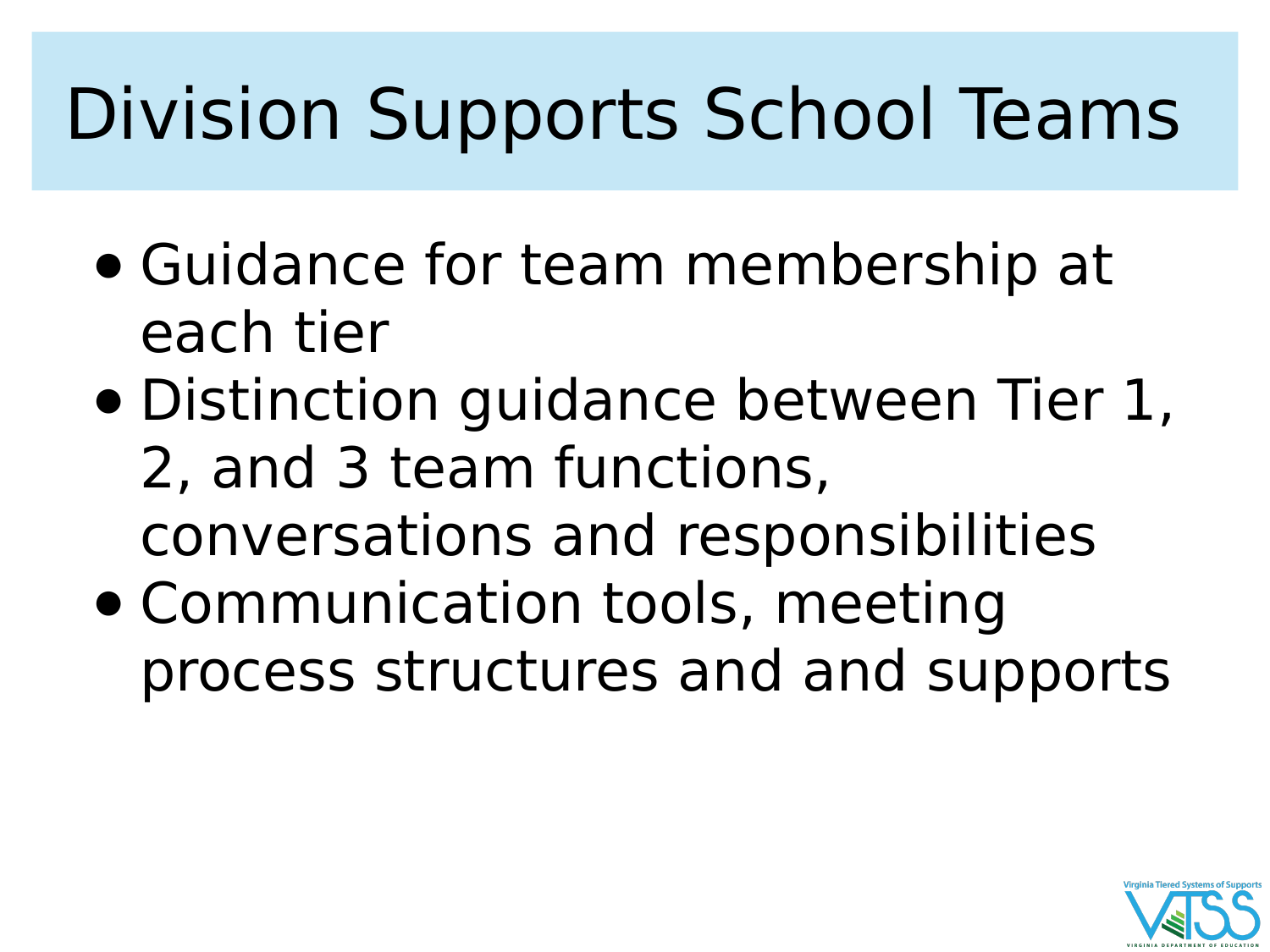

# Division Supports School Teams
Guidance for team membership at each tier
Distinction guidance between Tier 1, 2, and 3 team functions, conversations and responsibilities
Communication tools, meeting process structures and and supports